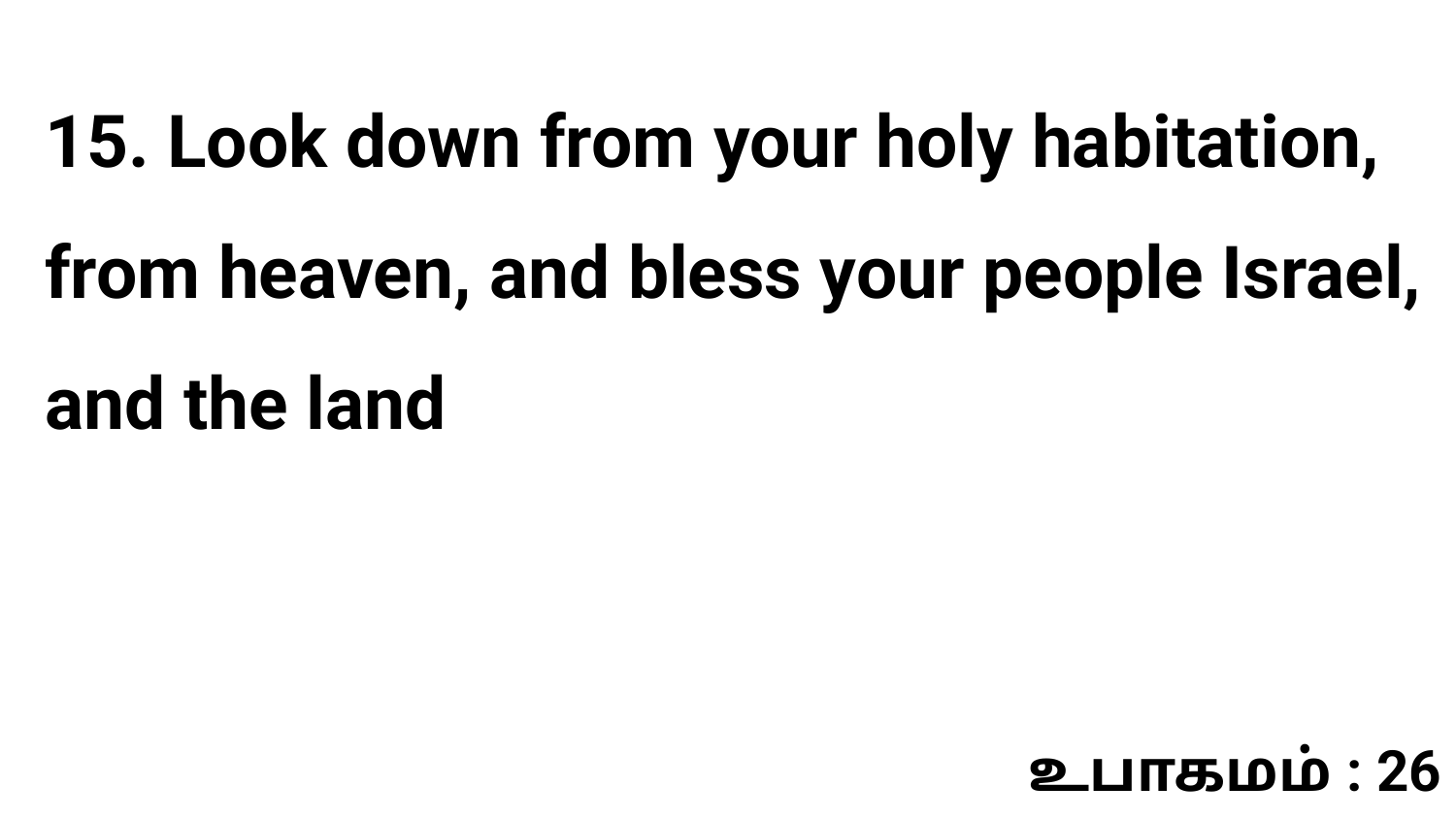

15. Look down from your holy habitation, from heaven, and bless your people Israel, and the land
உபாகமம் : 26